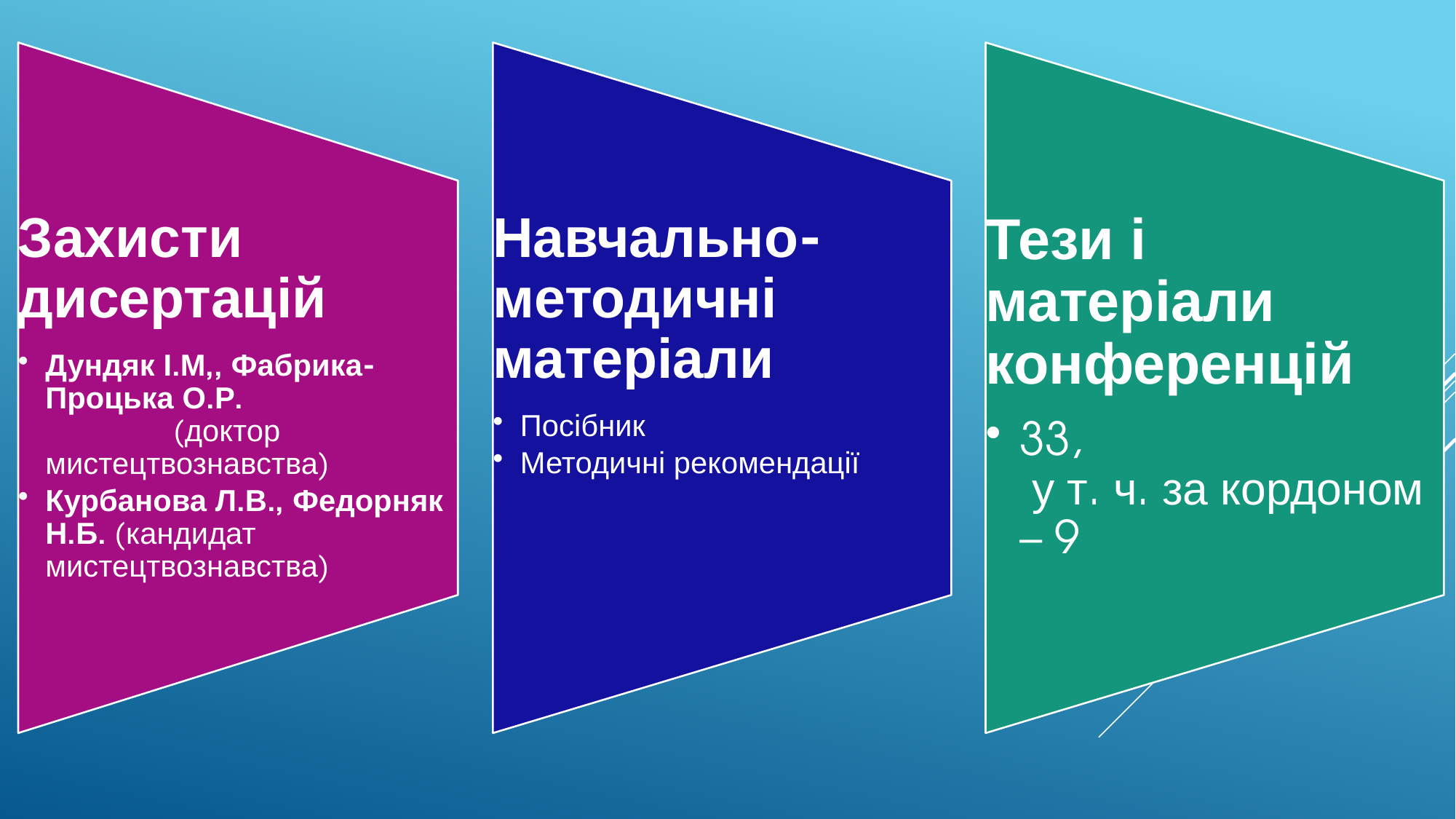

Захисти дисертацій
Дундяк І.М,, Фабрика-Процька О.Р.                                         (доктор мистецтвознавства)
Курбанова Л.В., Федорняк Н.Б. (кандидат мистецтвознавства)
Навчально-методичні матеріали
Посібник
Методичні рекомендації
Тези і матеріали конференцій
33,                              у т. ч. за кордоном – 9